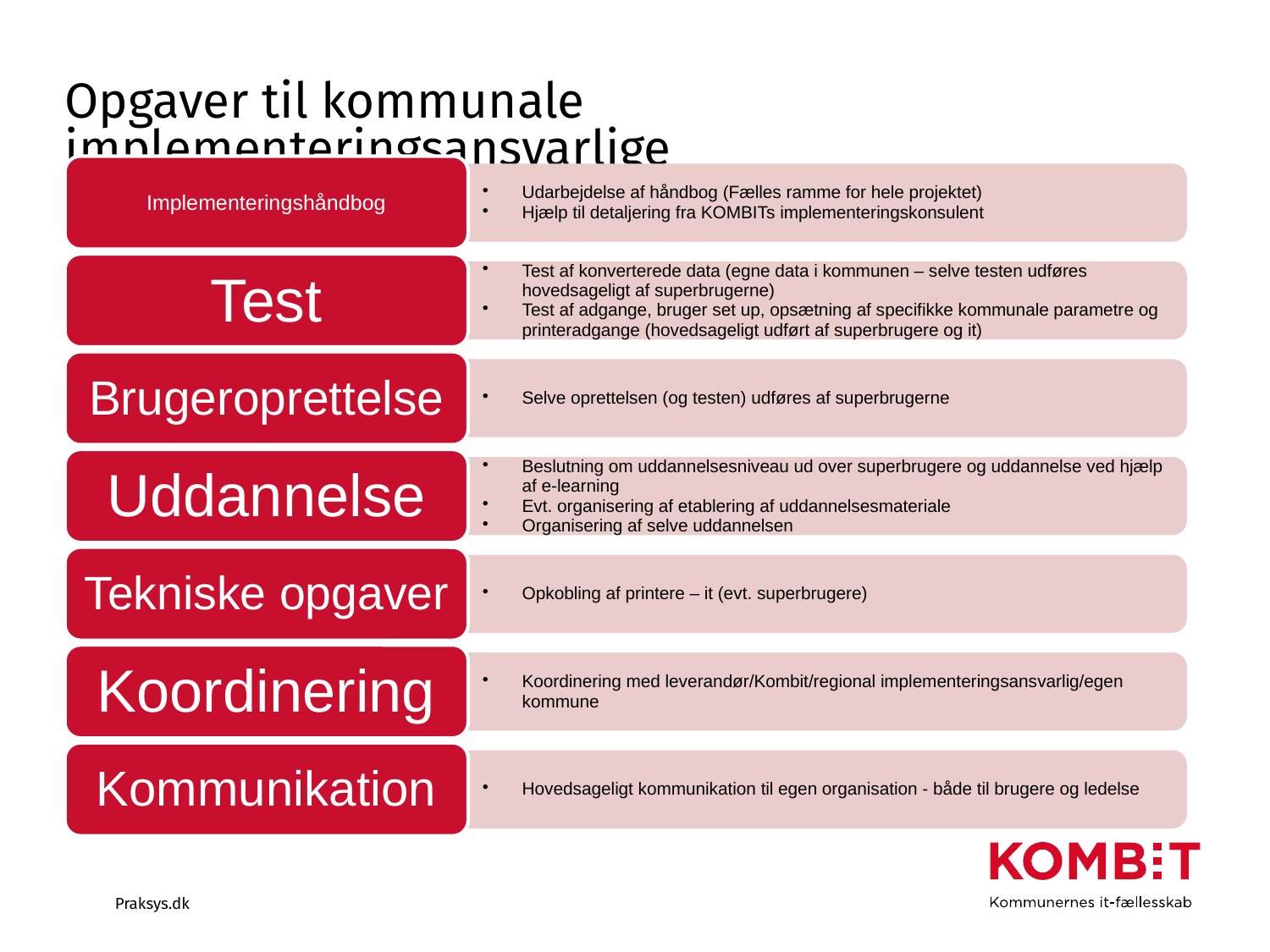

# Opgaver til kommunale implementeringsansvarlige
Implementeringshåndbog
Udarbejdelse af håndbog (Fælles ramme for hele projektet)
Hjælp til detaljering fra KOMBITs implementeringskonsulent
Test
Test af konverterede data (egne data i kommunen – selve testen udføres hovedsageligt af superbrugerne)
Brugeroprettelse
Selve oprettelsen (og testen) udføres af superbrugerne
Uddannelse
Tekniske opgaver
Koordinering
Kommunikation
Beslutning om uddannelsesniveau ud over superbrugere og uddannelse ved hjælp af e-learning
Opkobling af printere – it (evt. superbrugere)
Koordinering med leverandør/Kombit/regional implementeringsansvarlig/egen kommune
Hovedsageligt kommunikation til egen organisation - både til brugere og ledelse
Test af adgange, bruger set up, opsætning af specifikke kommunale parametre og printeradgange (hovedsageligt udført af superbrugere og it)
Evt. organisering af etablering af uddannelsesmateriale
Organisering af selve uddannelsen
Praksys.dk